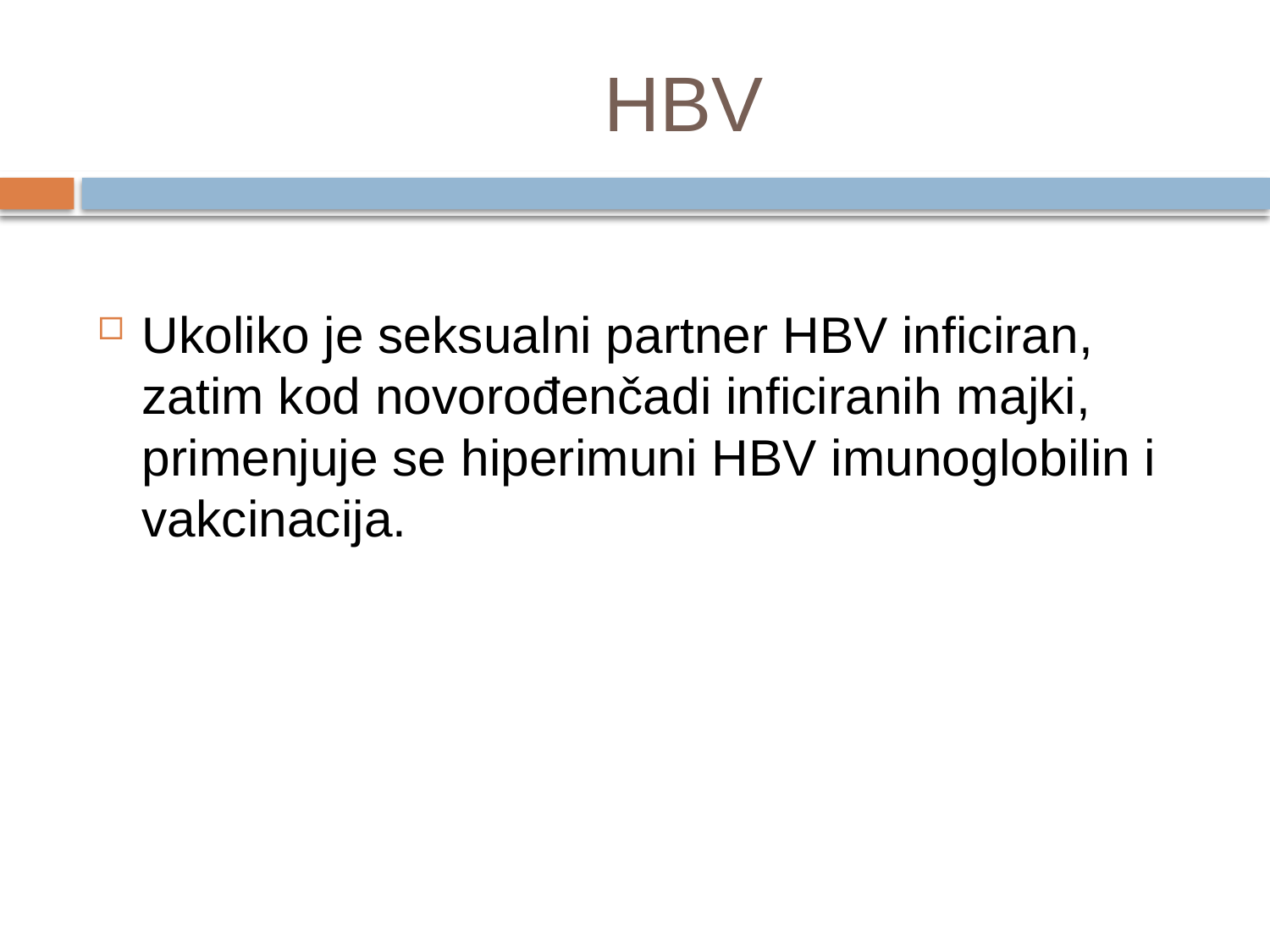

# HBV

Ukoliko je seksualni partner HBV inficiran, zatim kod novorođenčadi inficiranih majki, primenjuje se hiperimuni HBV imunoglobilin i vakcinacija.